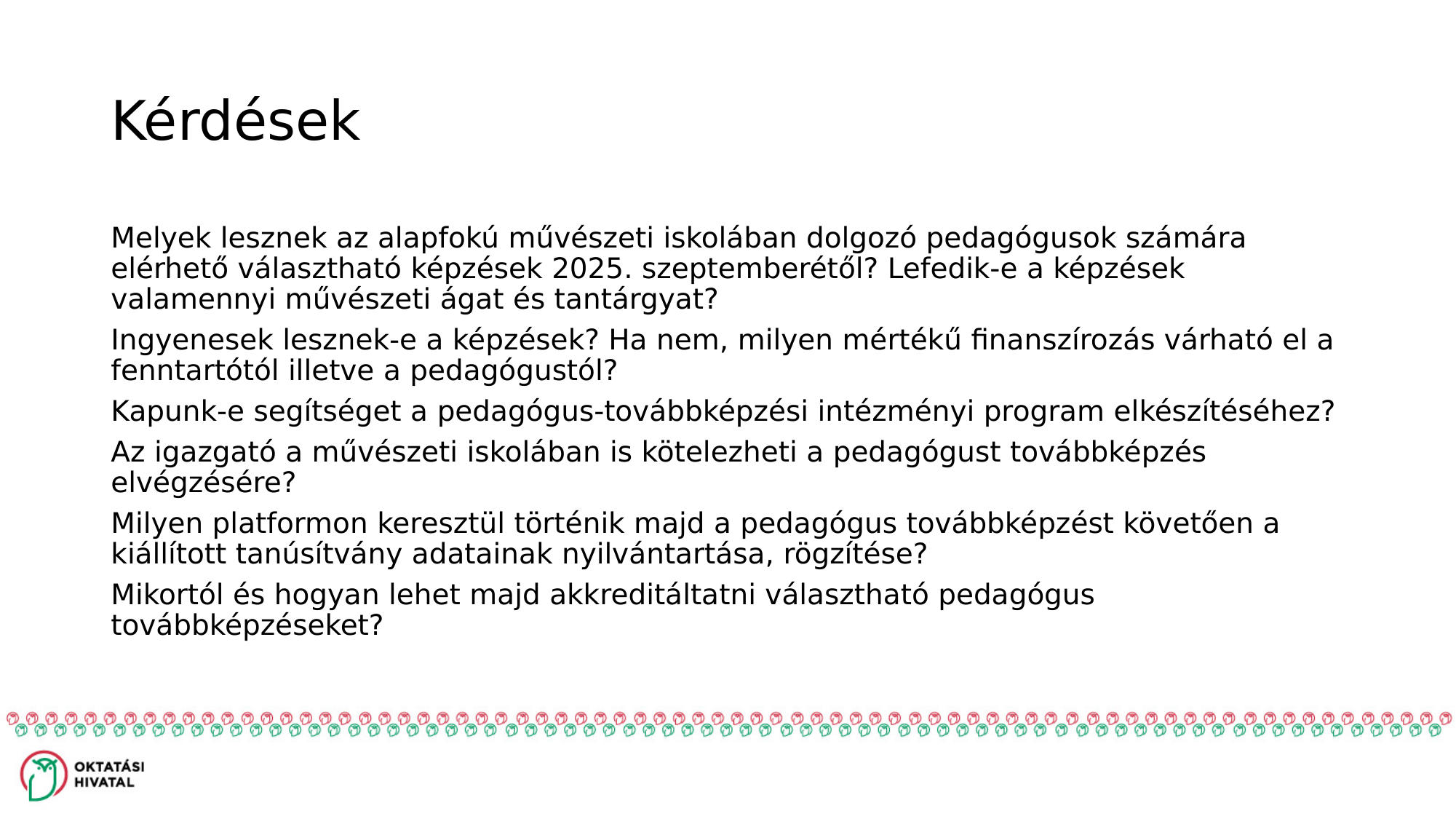

# Kérdések
Melyek lesznek az alapfokú művészeti iskolában dolgozó pedagógusok számára elérhető választható képzések 2025. szeptemberétől? Lefedik-e a képzések valamennyi művészeti ágat és tantárgyat?
Ingyenesek lesznek-e a képzések? Ha nem, milyen mértékű finanszírozás várható el a fenntartótól illetve a pedagógustól?
Kapunk-e segítséget a pedagógus-továbbképzési intézményi program elkészítéséhez?
Az igazgató a művészeti iskolában is kötelezheti a pedagógust továbbképzés elvégzésére?
Milyen platformon keresztül történik majd a pedagógus továbbképzést követően a kiállított tanúsítvány adatainak nyilvántartása, rögzítése?
Mikortól és hogyan lehet majd akkreditáltatni választható pedagógus továbbképzéseket?